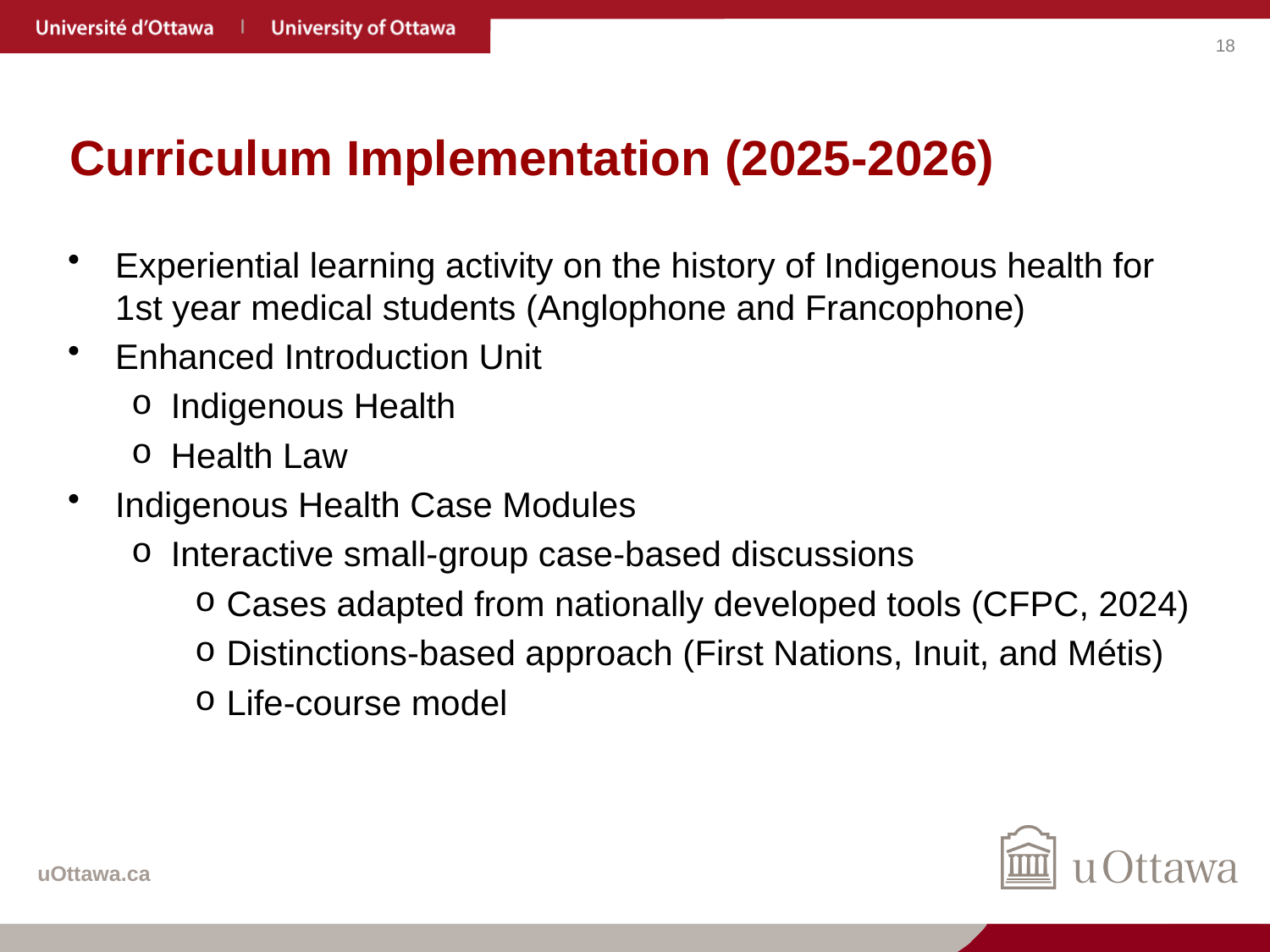

# Curriculum Implementation (2025-2026)
Experiential learning activity on the history of Indigenous health for 1st year medical students (Anglophone and Francophone)
Enhanced Introduction Unit
Indigenous Health
Health Law
Indigenous Health Case Modules
Interactive small-group case-based discussions
Cases adapted from nationally developed tools (CFPC, 2024)
Distinctions-based approach (First Nations, Inuit, and Métis)
Life-course model